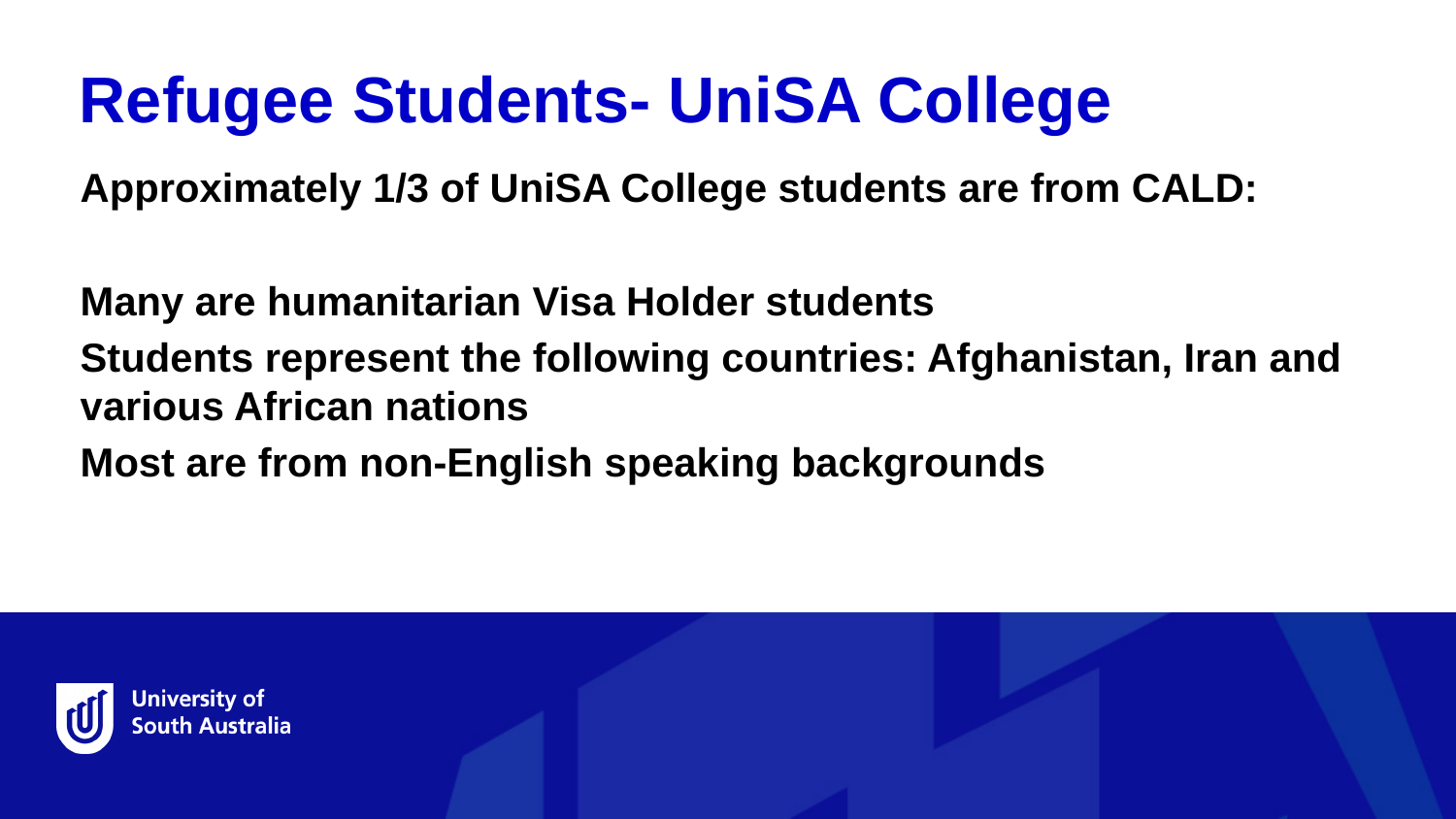

Refugee Students- UniSA College
Approximately 1/3 of UniSA College students are from CALD:

Many are humanitarian Visa Holder students
Students represent the following countries: Afghanistan, Iran and various African nations
Most are from non-English speaking backgrounds